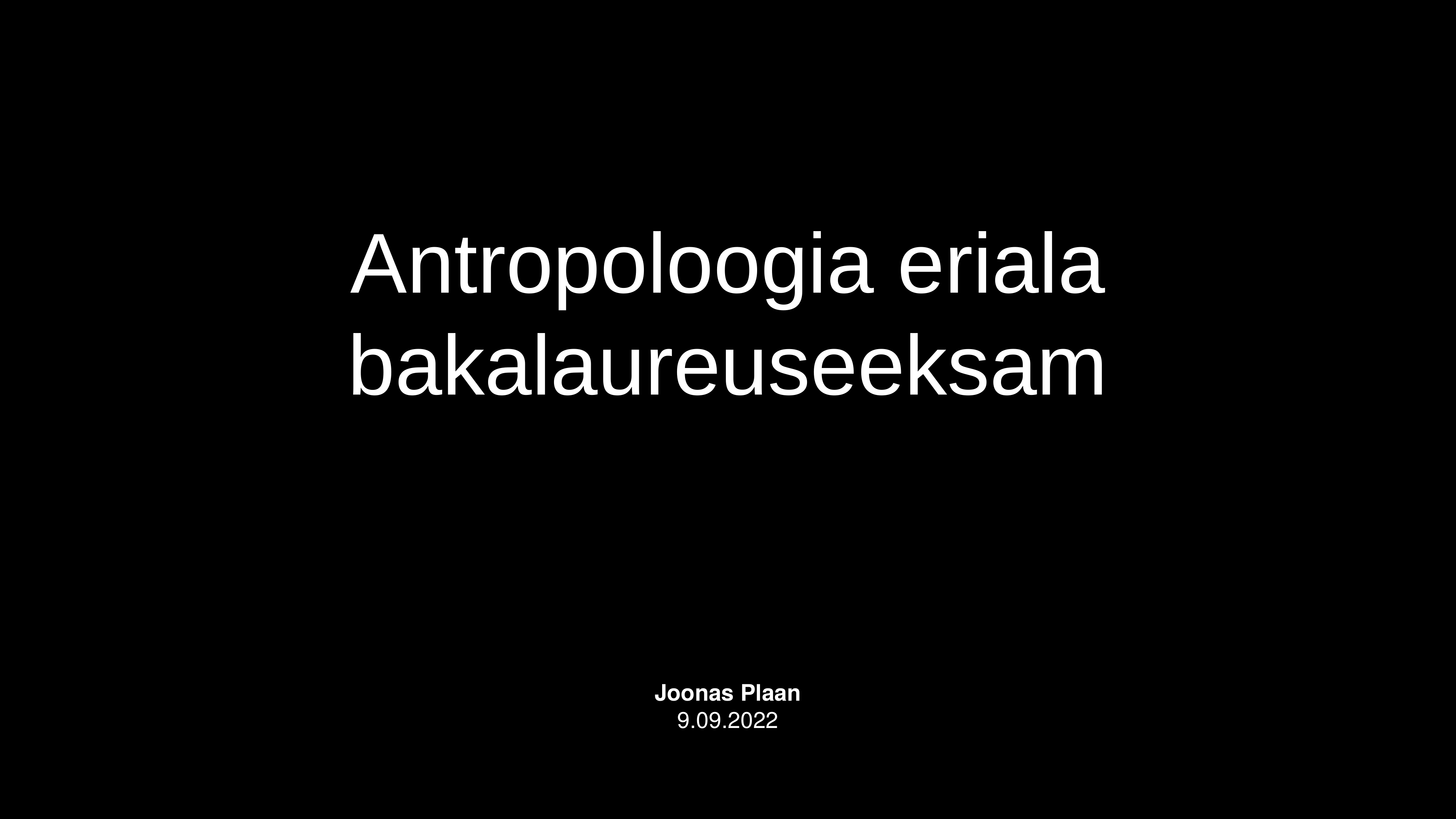

# Antropoloogia eriala bakalaureuseeksam
Joonas Plaan
9.09.2022